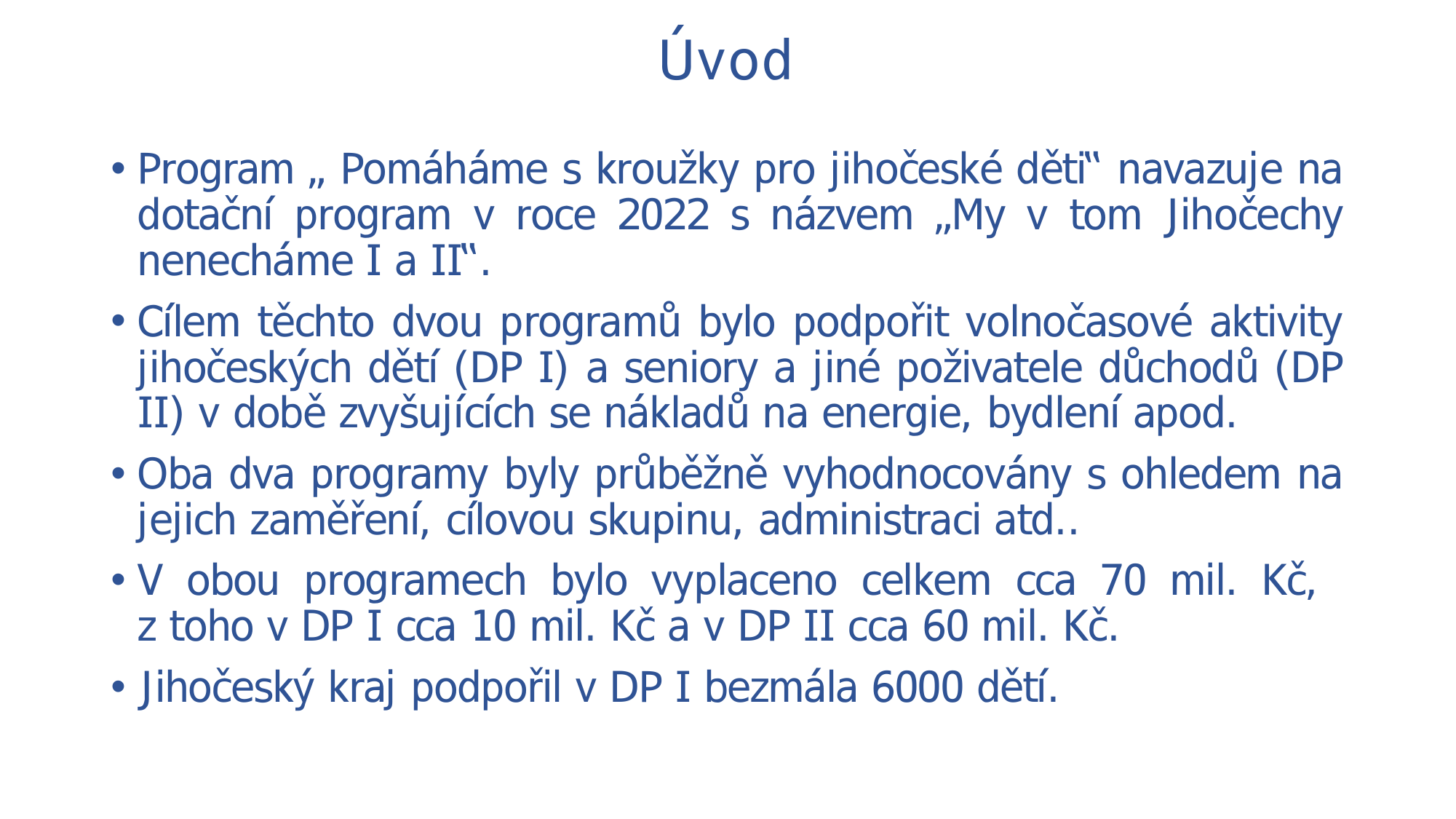

# Úvod
Program „ Pomáháme s kroužky pro jihočeské děti“ navazuje na dotační program v roce 2022 s názvem „My v tom Jihočechy nenecháme I a II“.
Cílem těchto dvou programů bylo podpořit volnočasové aktivity jihočeských dětí (DP I) a seniory a jiné poživatele důchodů (DP II) v době zvyšujících se nákladů na energie, bydlení apod.
Oba dva programy byly průběžně vyhodnocovány s ohledem na jejich zaměření, cílovou skupinu, administraci atd..
V obou programech bylo vyplaceno celkem cca 70 mil. Kč,
z toho v DP I cca 10 mil. Kč a v DP II cca 60 mil. Kč.
Jihočeský kraj podpořil v DP I bezmála 6000 dětí.